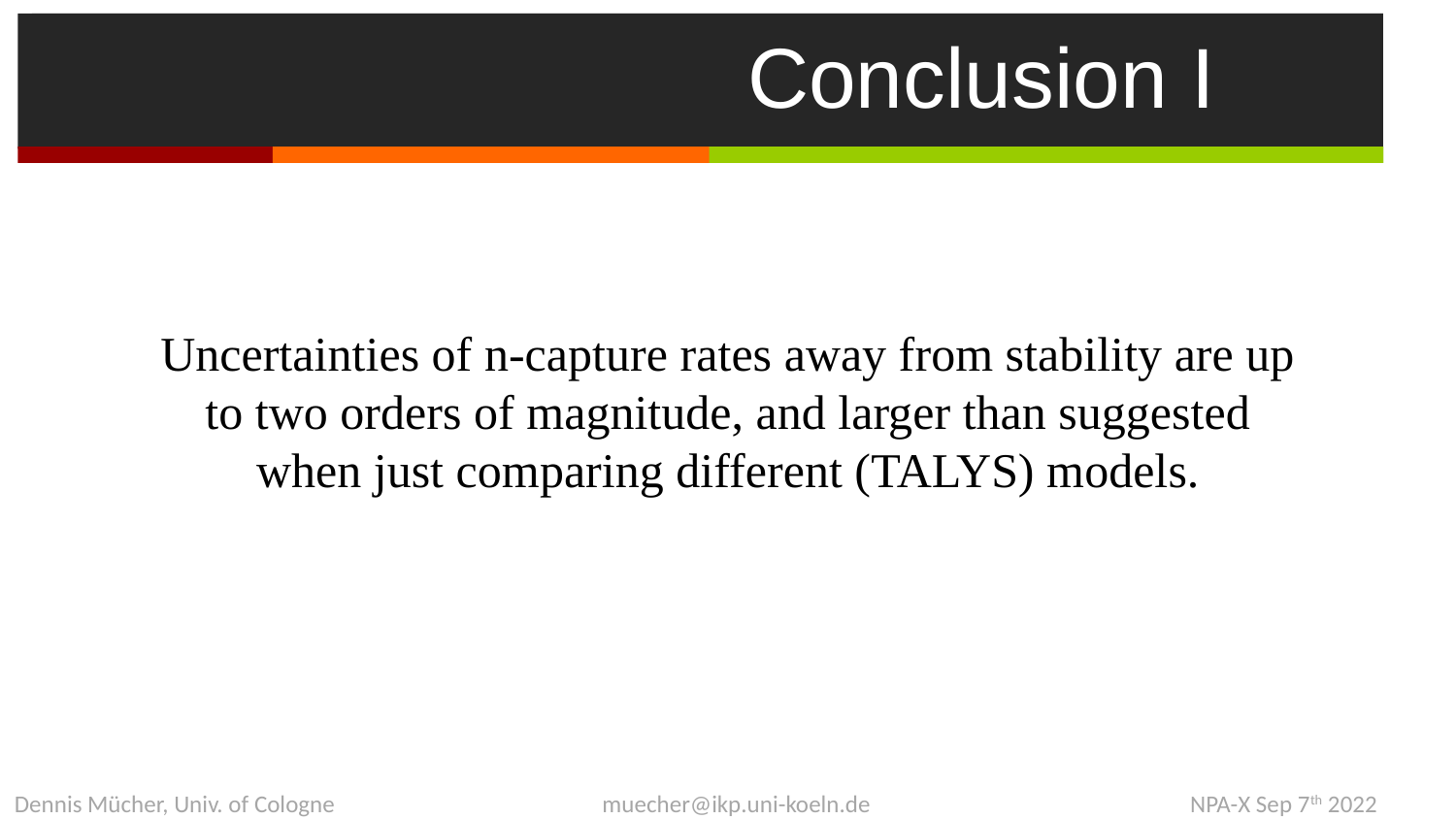

# Conclusion I
Uncertainties of n-capture rates away from stability are up to two orders of magnitude, and larger than suggested when just comparing different (TALYS) models.
Dennis Mücher, Univ. of Cologne           		 muecher@ikp.uni-koeln.de                   		  NPA-X Sep 7th 2022